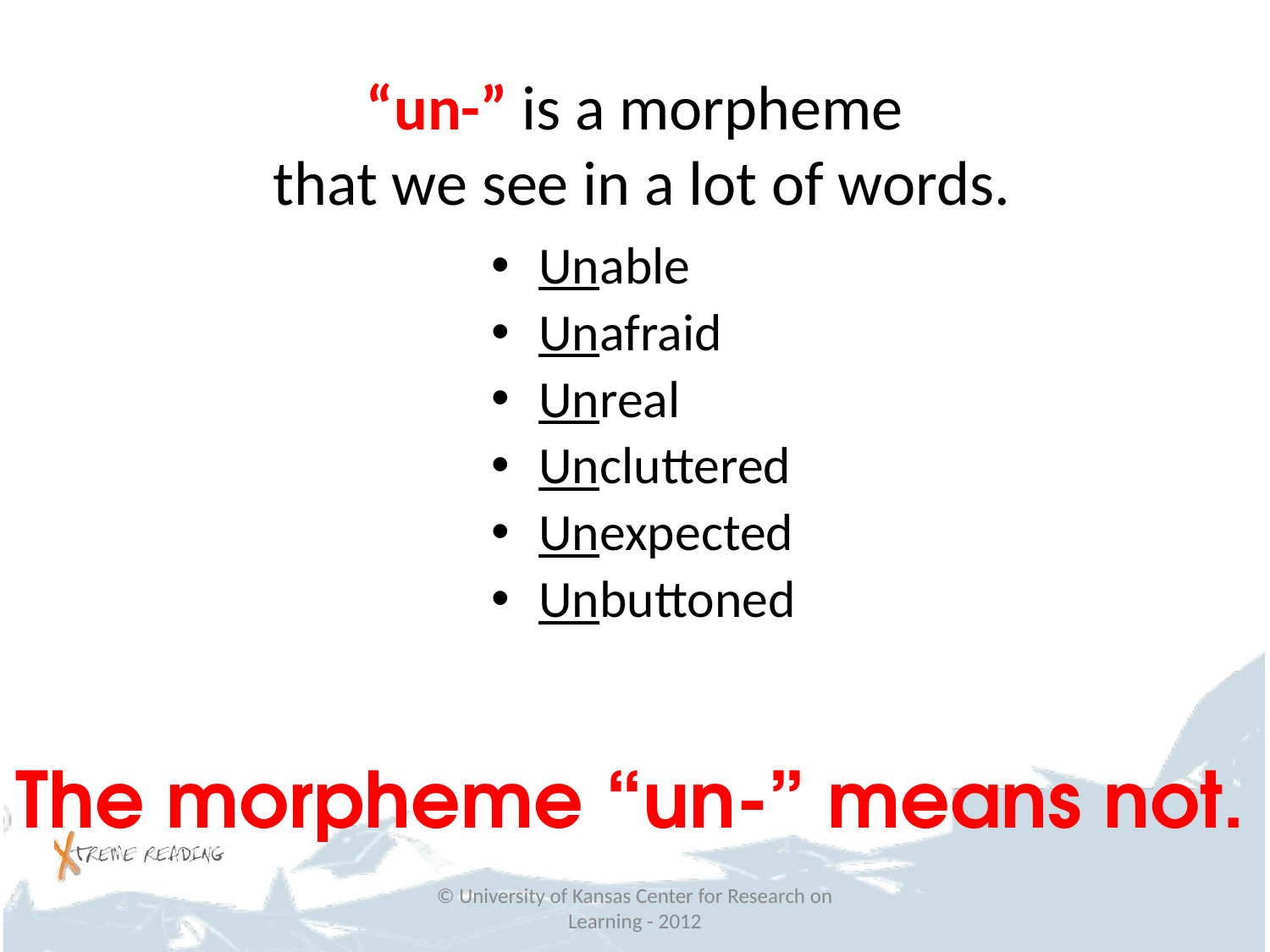

# “un-” is a morpheme that we see in a lot of words.
Unable
Unafraid
Unreal
Uncluttered
Unexpected
Unbuttoned
The morpheme “un-” means not.
© University of Kansas Center for Research on Learning - 2012